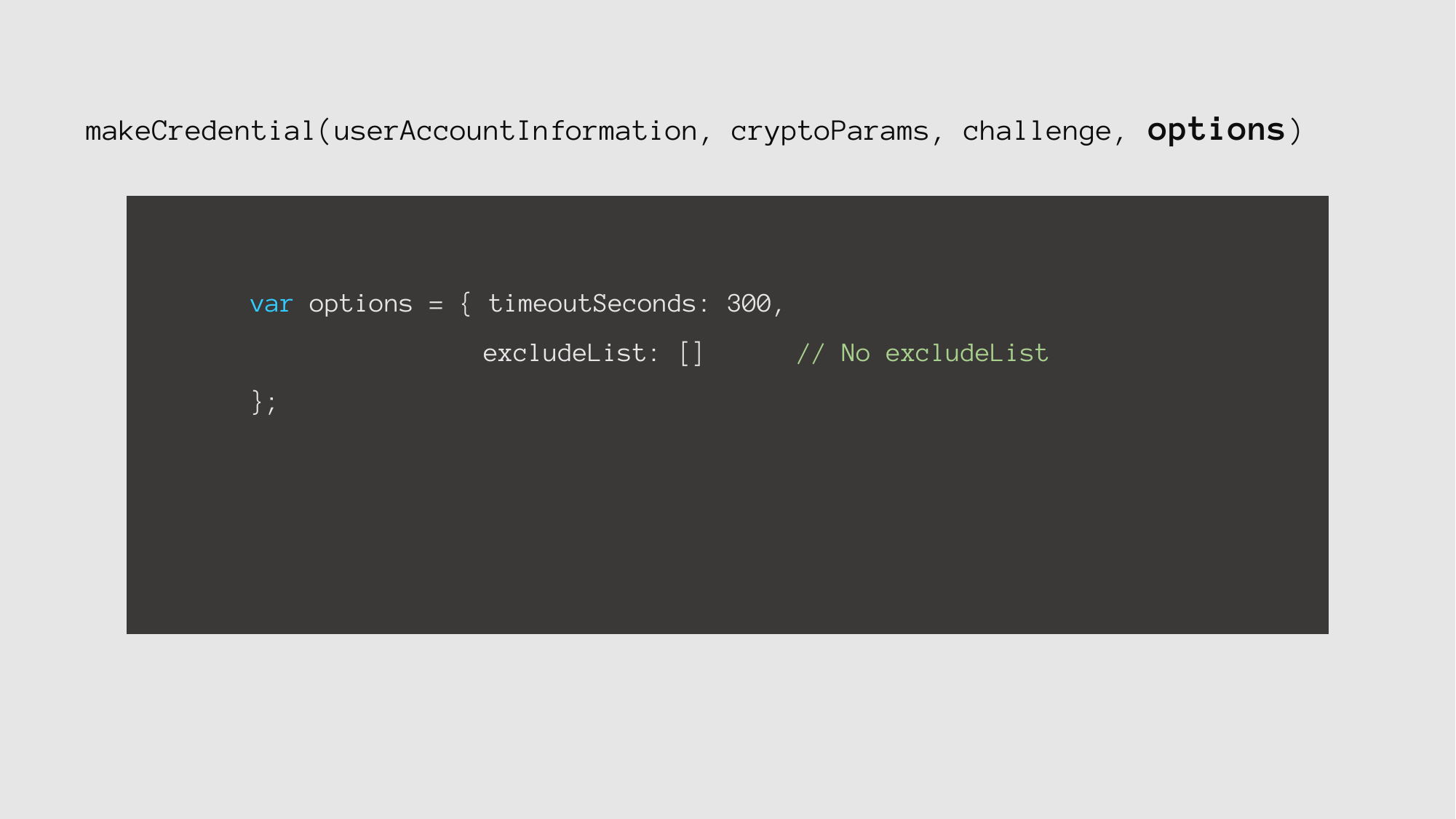

makeCredential(userAccountInformation, cryptoParams, challenge, options)

var options = { timeoutSeconds: 300,
		 excludeList: []      // No excludeList
};